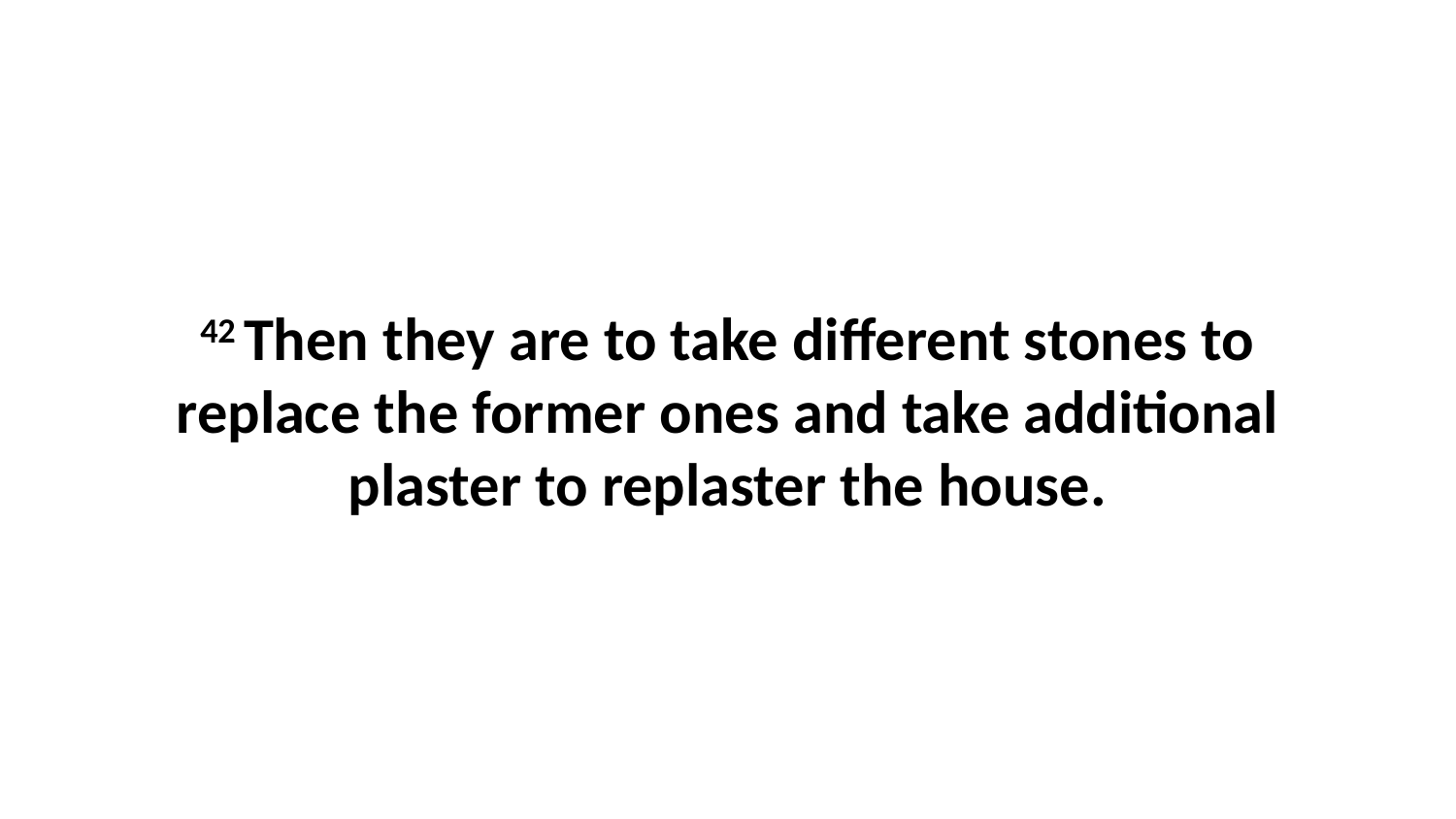

42 Then they are to take different stones to replace the former ones and take additional plaster to replaster the house.